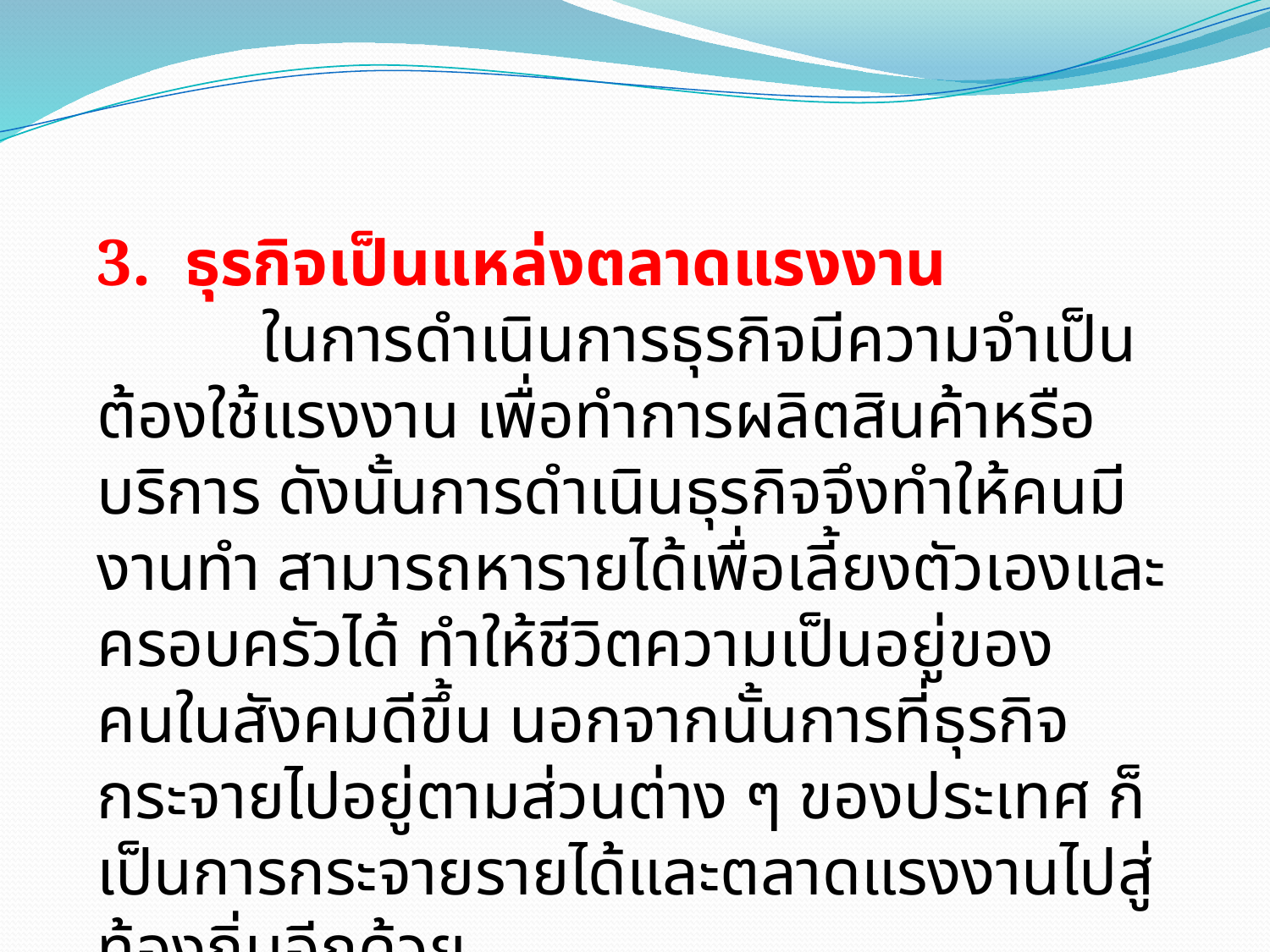

3.  ธุรกิจเป็นแหล่งตลาดแรงงาน
          ในการดำเนินการธุรกิจมีความจำเป็นต้องใช้แรงงาน เพื่อทำการผลิตสินค้าหรือบริการ ดังนั้นการดำเนินธุรกิจจึงทำให้คนมีงานทำ สามารถหารายได้เพื่อเลี้ยงตัวเองและครอบครัวได้ ทำให้ชีวิตความเป็นอยู่ของคนในสังคมดีขึ้น นอกจากนั้นการที่ธุรกิจกระจายไปอยู่ตามส่วนต่าง ๆ ของประเทศ ก็เป็นการกระจายรายได้และตลาดแรงงานไปสู่ท้องถิ่นอีกด้วย